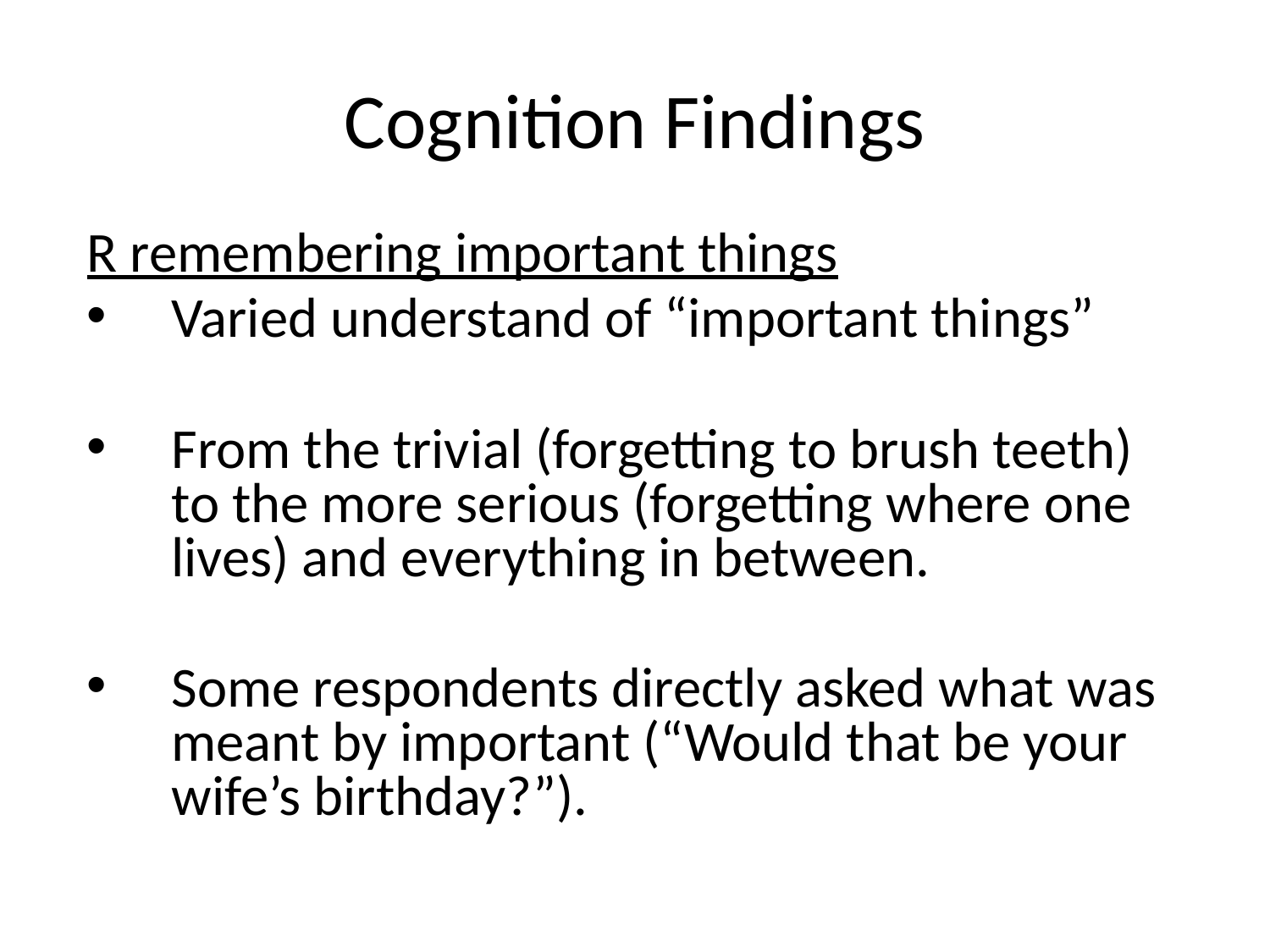

# Cognition Findings
R remembering important things
Varied understand of “important things”

From the trivial (forgetting to brush teeth) to the more serious (forgetting where one lives) and everything in between.

Some respondents directly asked what was meant by important (“Would that be your wife’s birthday?”).